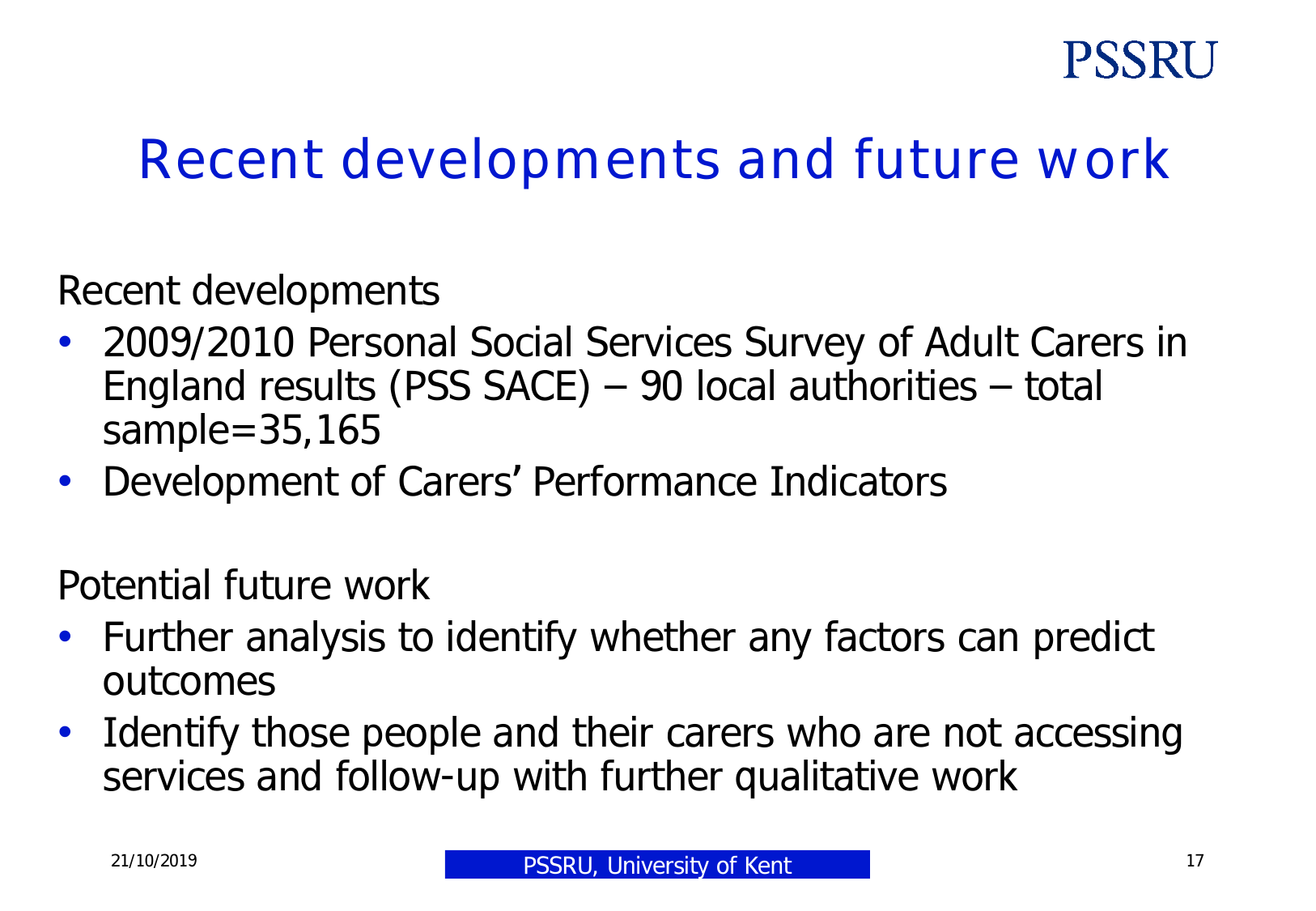

# Recent developments and future work

Recent developments
2009/2010 Personal Social Services Survey of Adult Carers in England results (PSS SACE) – 90 local authorities – total sample=35,165
Development of Carers’ Performance Indicators

Potential future work
Further analysis to identify whether any factors can predict outcomes
Identify those people and their carers who are not accessing services and follow-up with further qualitative work

21/10/2019
17